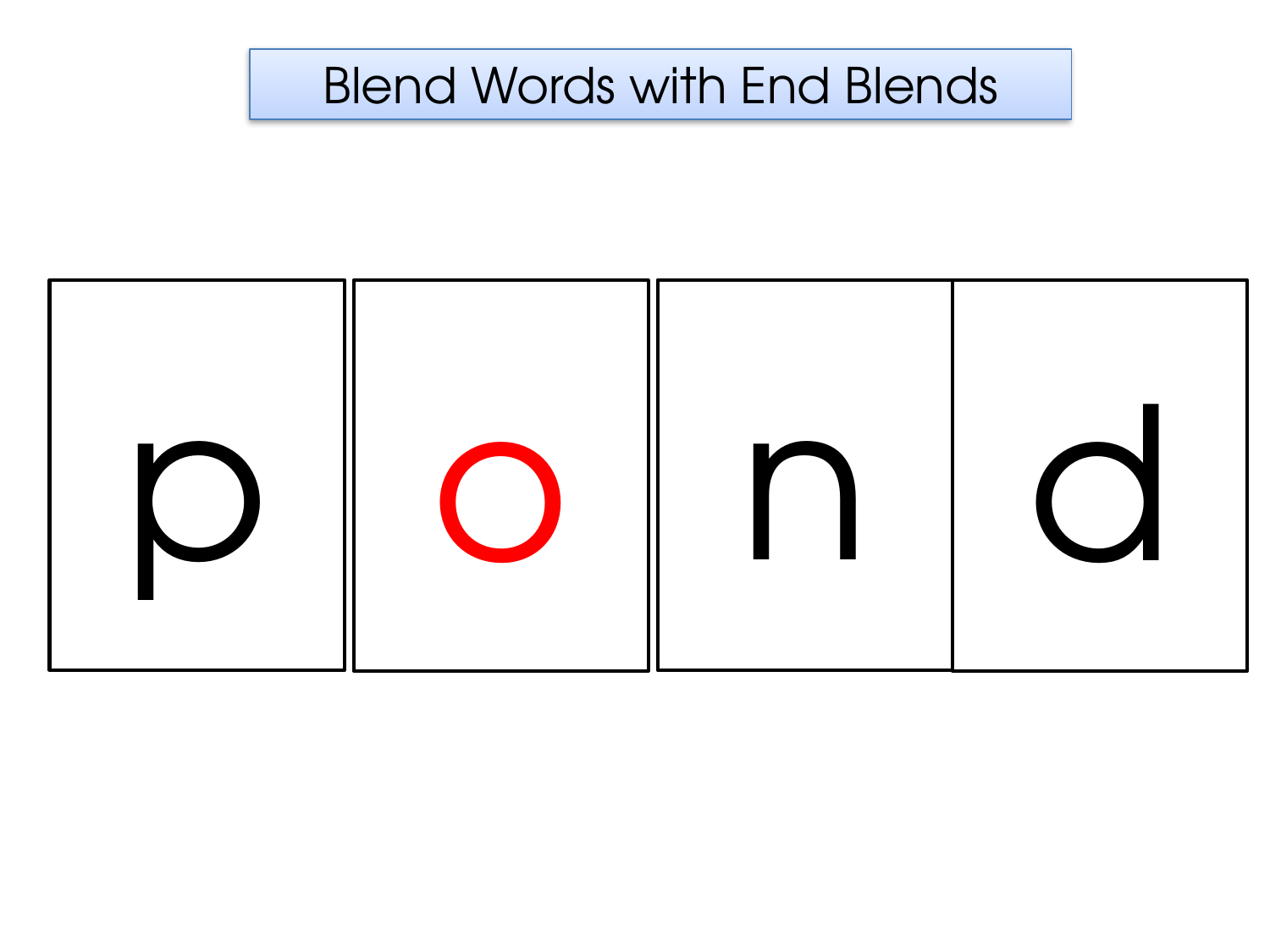

Blend Words with End Blends
p
n
o
d